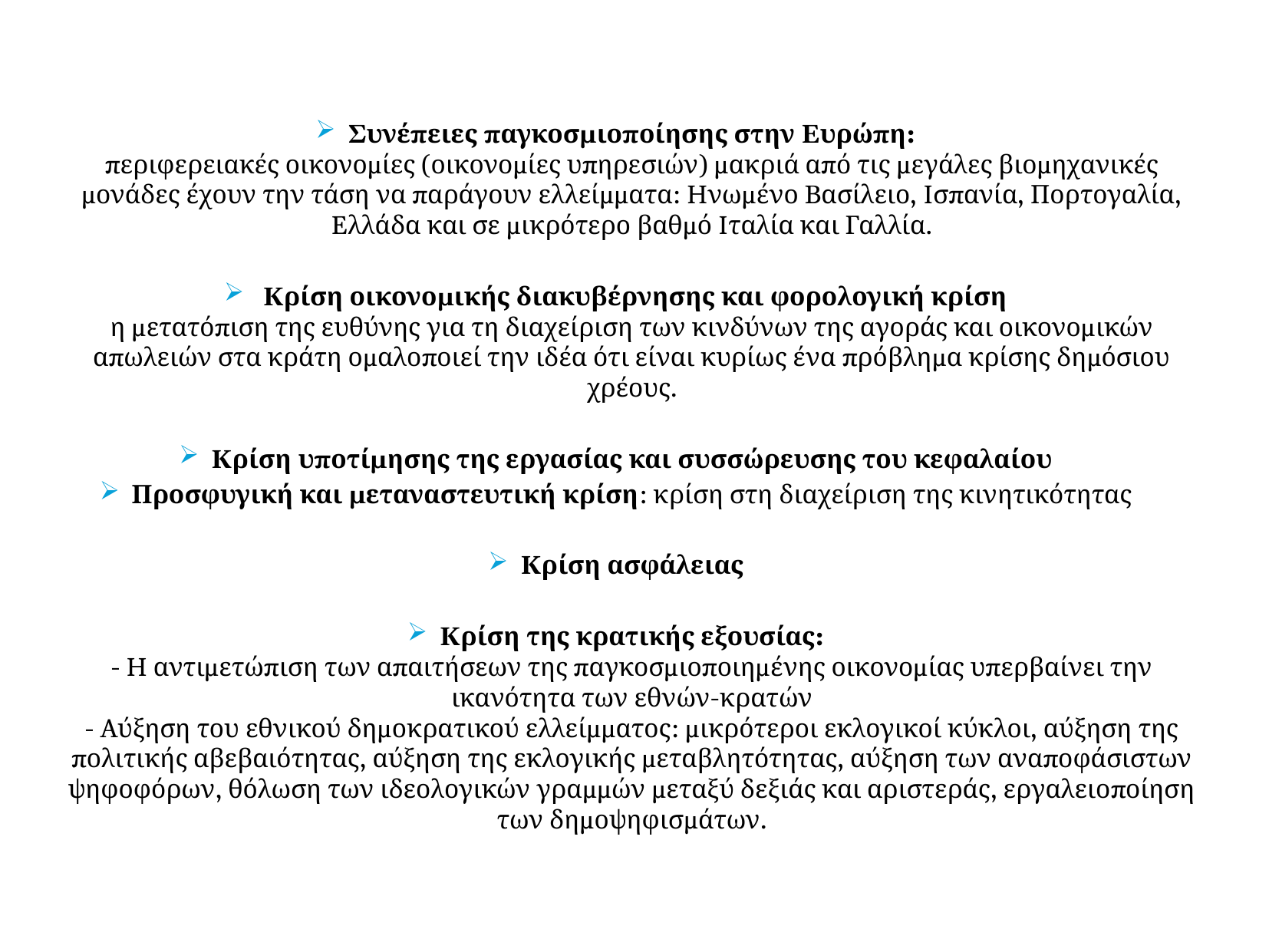

2
Συνέπειες παγκοσμιοποίησης στην Ευρώπη:
περιφερειακές οικονομίες (οικονομίες υπηρεσιών) μακριά από τις μεγάλες βιομηχανικές μονάδες έχουν την τάση να παράγουν ελλείμματα: Ηνωμένο Βασίλειο, Ισπανία, Πορτογαλία, Ελλάδα και σε μικρότερο βαθμό Ιταλία και Γαλλία.

 Κρίση οικονομικής διακυβέρνησης και φορολογική κρίση
η μετατόπιση της ευθύνης για τη διαχείριση των κινδύνων της αγοράς και οικονομικών απωλειών στα κράτη ομαλοποιεί την ιδέα ότι είναι κυρίως ένα πρόβλημα κρίσης δημόσιου χρέους.

Κρίση υποτίμησης της εργασίας και συσσώρευσης του κεφαλαίου
Προσφυγική και μεταναστευτική κρίση: κρίση στη διαχείριση της κινητικότητας

Κρίση ασφάλειας

Κρίση της κρατικής εξουσίας:
- Η αντιμετώπιση των απαιτήσεων της παγκοσμιοποιημένης οικονομίας υπερβαίνει την ικανότητα των εθνών-κρατών
- Αύξηση του εθνικού δημοκρατικού ελλείμματος: μικρότεροι εκλογικοί κύκλοι, αύξηση της πολιτικής αβεβαιότητας, αύξηση της εκλογικής μεταβλητότητας, αύξηση των αναποφάσιστων ψηφοφόρων, θόλωση των ιδεολογικών γραμμών μεταξύ δεξιάς και αριστεράς, εργαλειοποίηση των δημοψηφισμάτων.